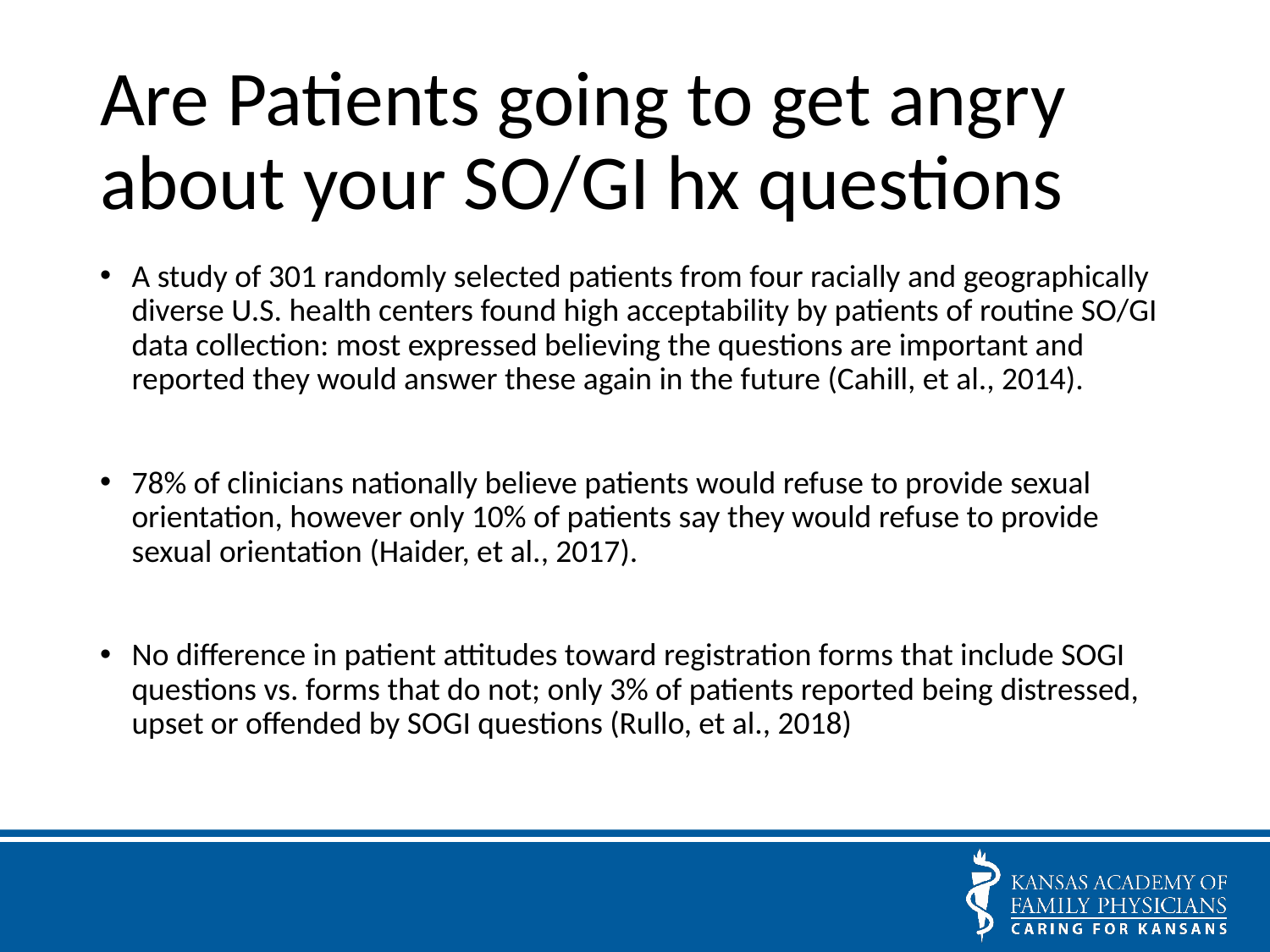

# Are Patients going to get angry about your SO/GI hx questions
A study of 301 randomly selected patients from four racially and geographically diverse U.S. health centers found high acceptability by patients of routine SO/GI data collection: most expressed believing the questions are important and reported they would answer these again in the future (Cahill, et al., 2014).

78% of clinicians nationally believe patients would refuse to provide sexual orientation, however only 10% of patients say they would refuse to provide sexual orientation (Haider, et al., 2017).

No difference in patient attitudes toward registration forms that include SOGI questions vs. forms that do not; only 3% of patients reported being distressed, upset or offended by SOGI questions (Rullo, et al., 2018)